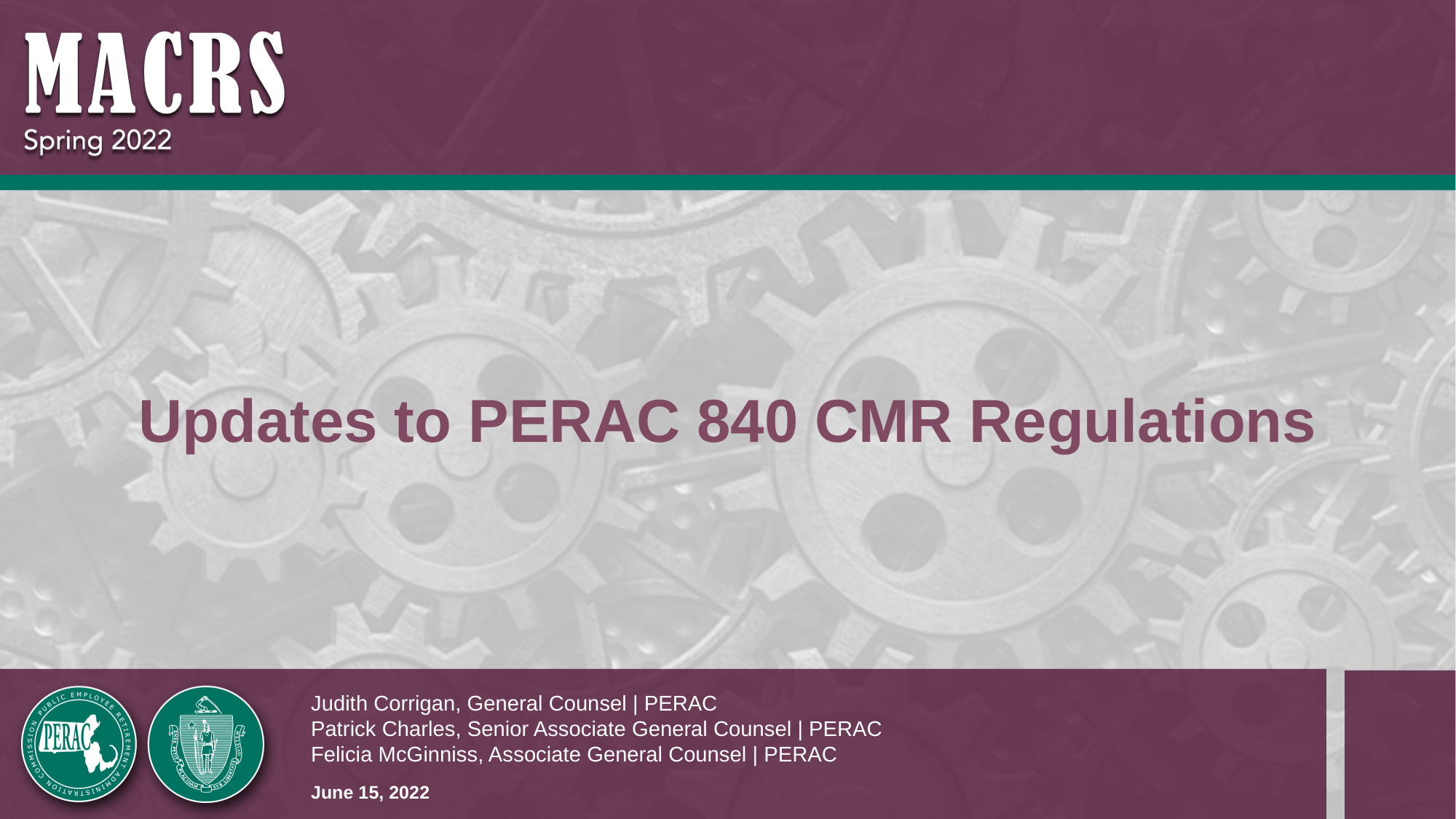

# Updates to PERAC 840 CMR Regulations
Judith Corrigan, General Counsel | PERAC
Patrick Charles, Senior Associate General Counsel | PERAC
Felicia McGinniss, Associate General Counsel | PERAC
June 15, 2022